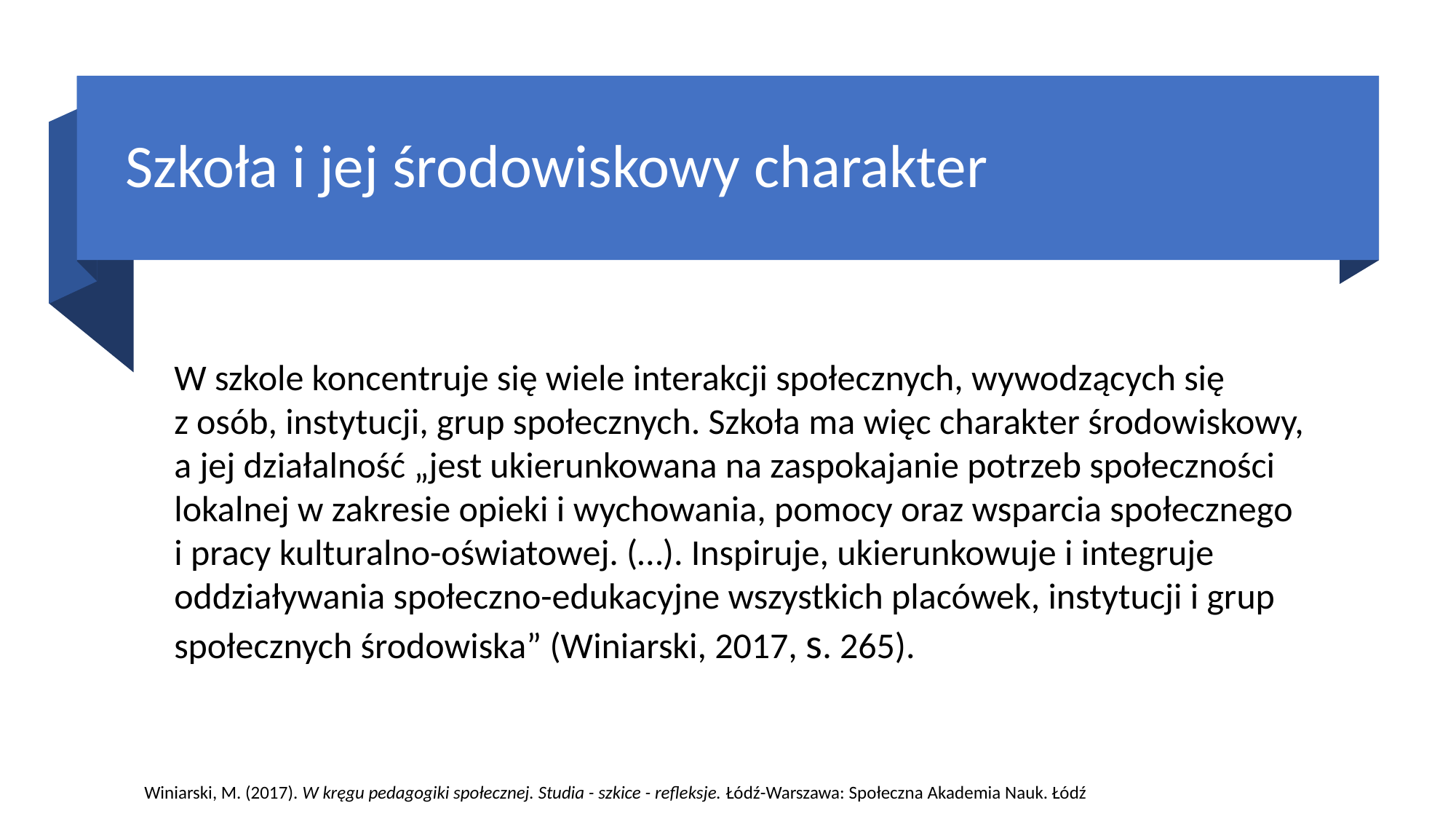

# Szkoła i jej środowiskowy charakter

W szkole koncentruje się wiele interakcji społecznych, wywodzących się
z osób, instytucji, grup społecznych. Szkoła ma więc charakter środowiskowy, a jej działalność „jest ukierunkowana na zaspokajanie potrzeb społeczności lokalnej w zakresie opieki i wychowania, pomocy oraz wsparcia społecznego
i pracy kulturalno-oświatowej. (…). Inspiruje, ukierunkowuje i integruje oddziaływania społeczno-edukacyjne wszystkich placówek, instytucji i grup społecznych środowiska” (Winiarski, 2017, s. 265).
Winiarski, M. (2017). W kręgu pedagogiki społecznej. Studia - szkice - refleksje. Łódź-Warszawa: Społeczna Akademia Nauk. Łódź